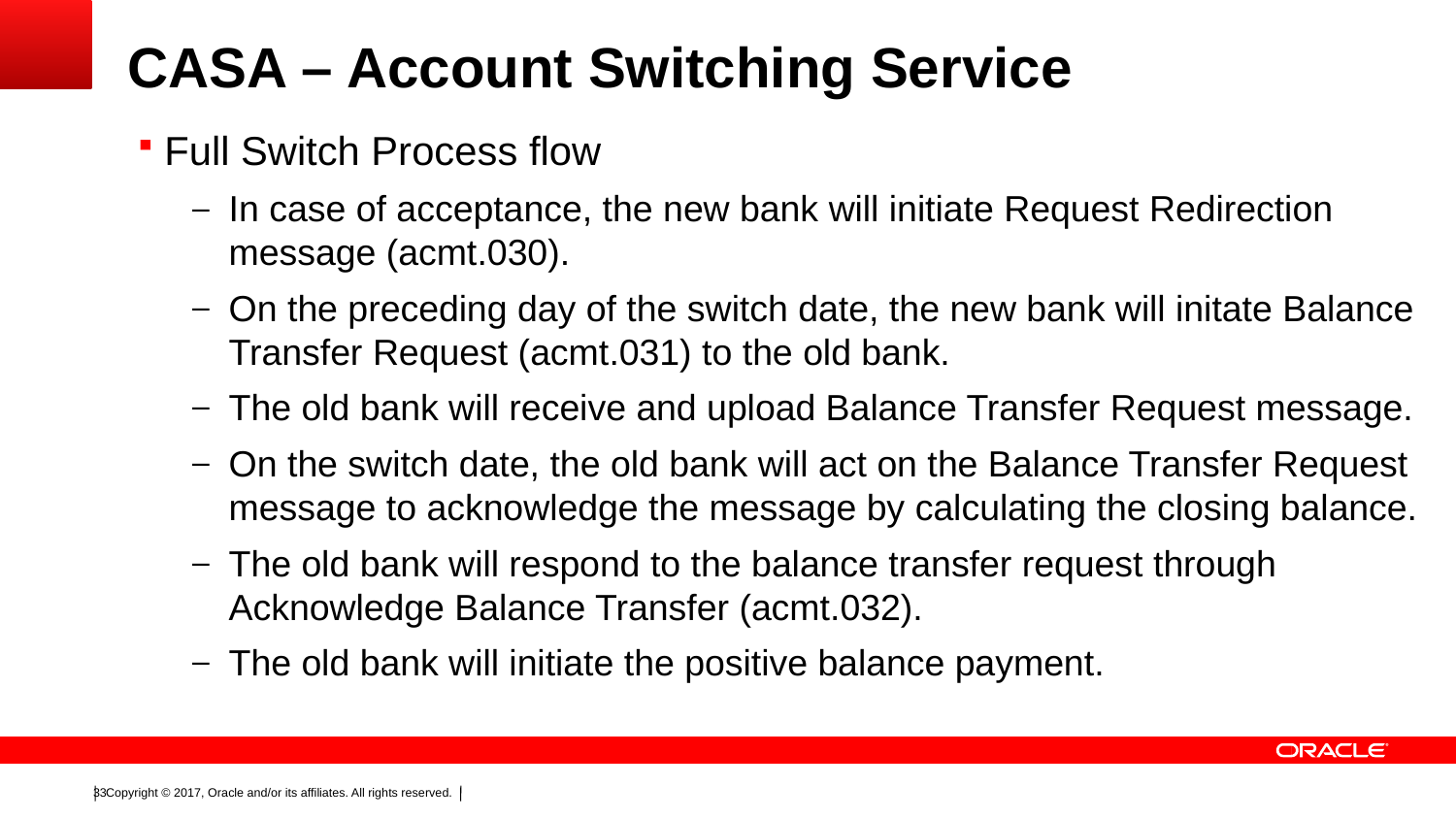

# CASA – Account Switching Service
Full Switch Process flow
In case of acceptance, the new bank will initiate Request Redirection message (acmt.030).
On the preceding day of the switch date, the new bank will initate Balance Transfer Request (acmt.031) to the old bank.
The old bank will receive and upload Balance Transfer Request message.
On the switch date, the old bank will act on the Balance Transfer Request message to acknowledge the message by calculating the closing balance.
The old bank will respond to the balance transfer request through Acknowledge Balance Transfer (acmt.032).
The old bank will initiate the positive balance payment.